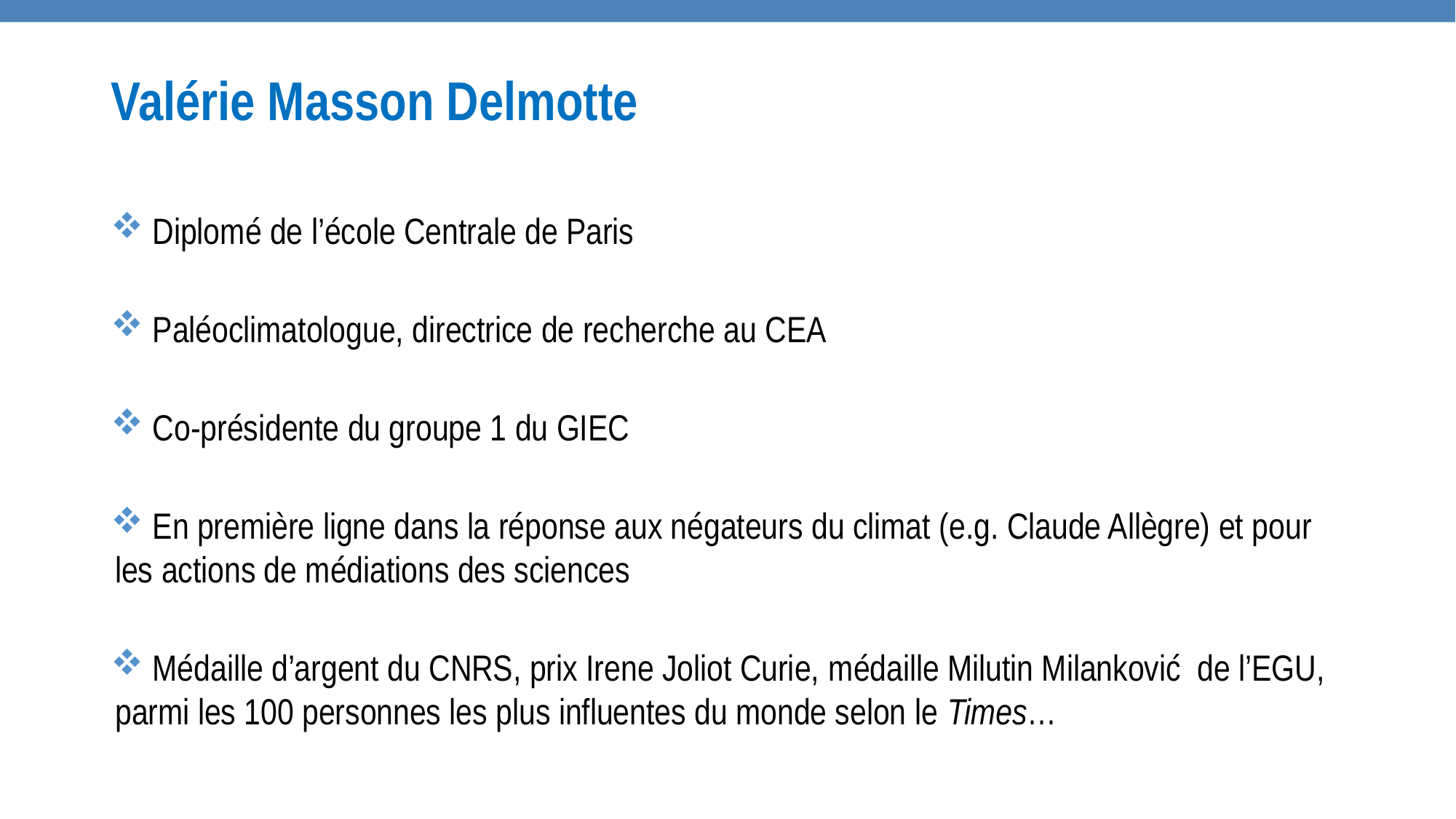

# Valérie Masson Delmotte
 Diplomé de l’école Centrale de Paris
 Paléoclimatologue, directrice de recherche au CEA
 Co-présidente du groupe 1 du GIEC
 En première ligne dans la réponse aux négateurs du climat (e.g. Claude Allègre) et pour les actions de médiations des sciences
 Médaille d’argent du CNRS, prix Irene Joliot Curie, médaille Milutin Milanković  de l’EGU,  parmi les 100 personnes les plus influentes du monde selon le Times…